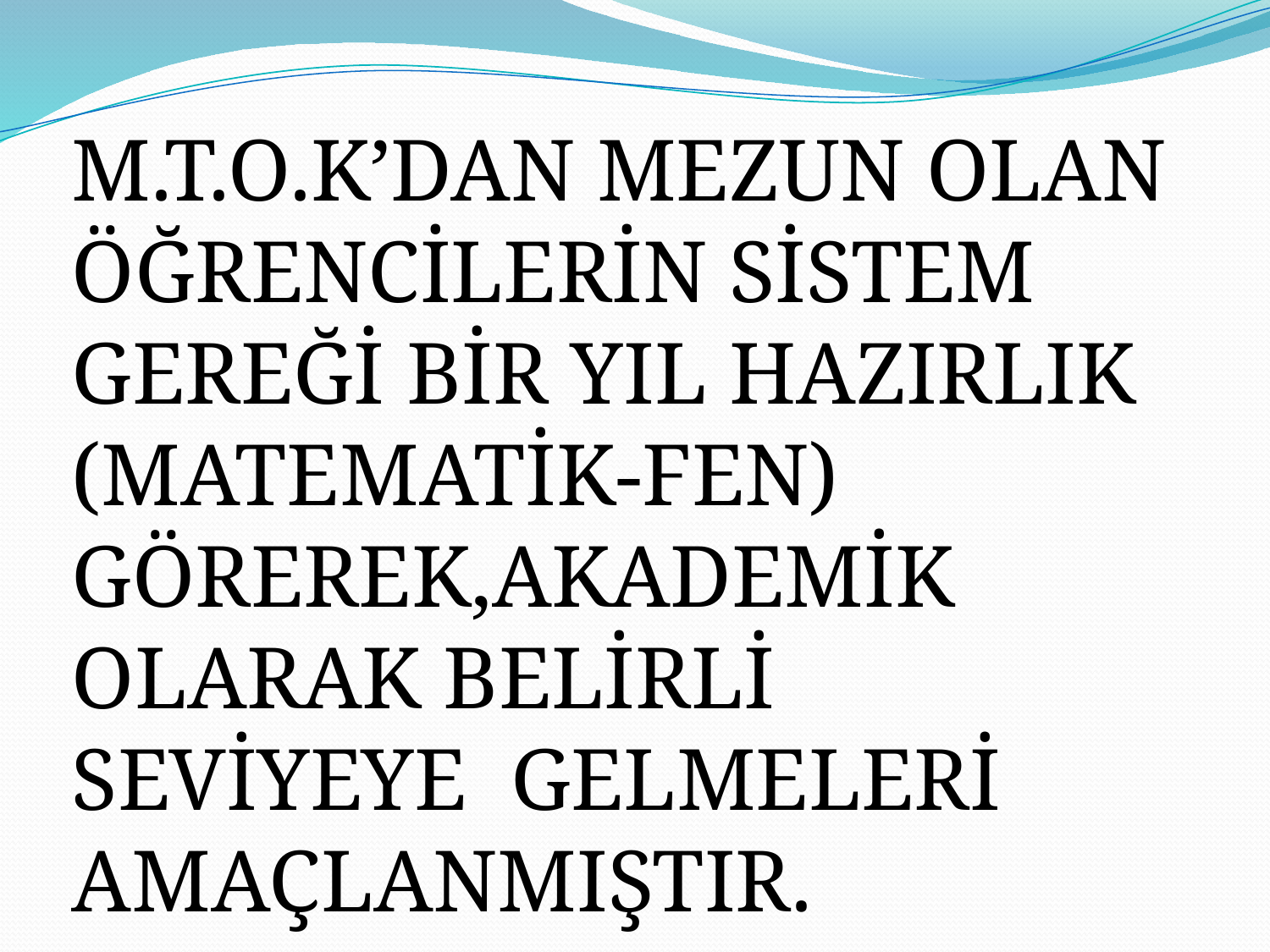

M.T.O.K’DAN MEZUN OLAN ÖĞRENCİLERİN SİSTEM GEREĞİ BİR YIL HAZIRLIK (MATEMATİK-FEN) GÖREREK,AKADEMİK  OLARAK BELİRLİ SEVİYEYE  GELMELERİ AMAÇLANMIŞTIR.